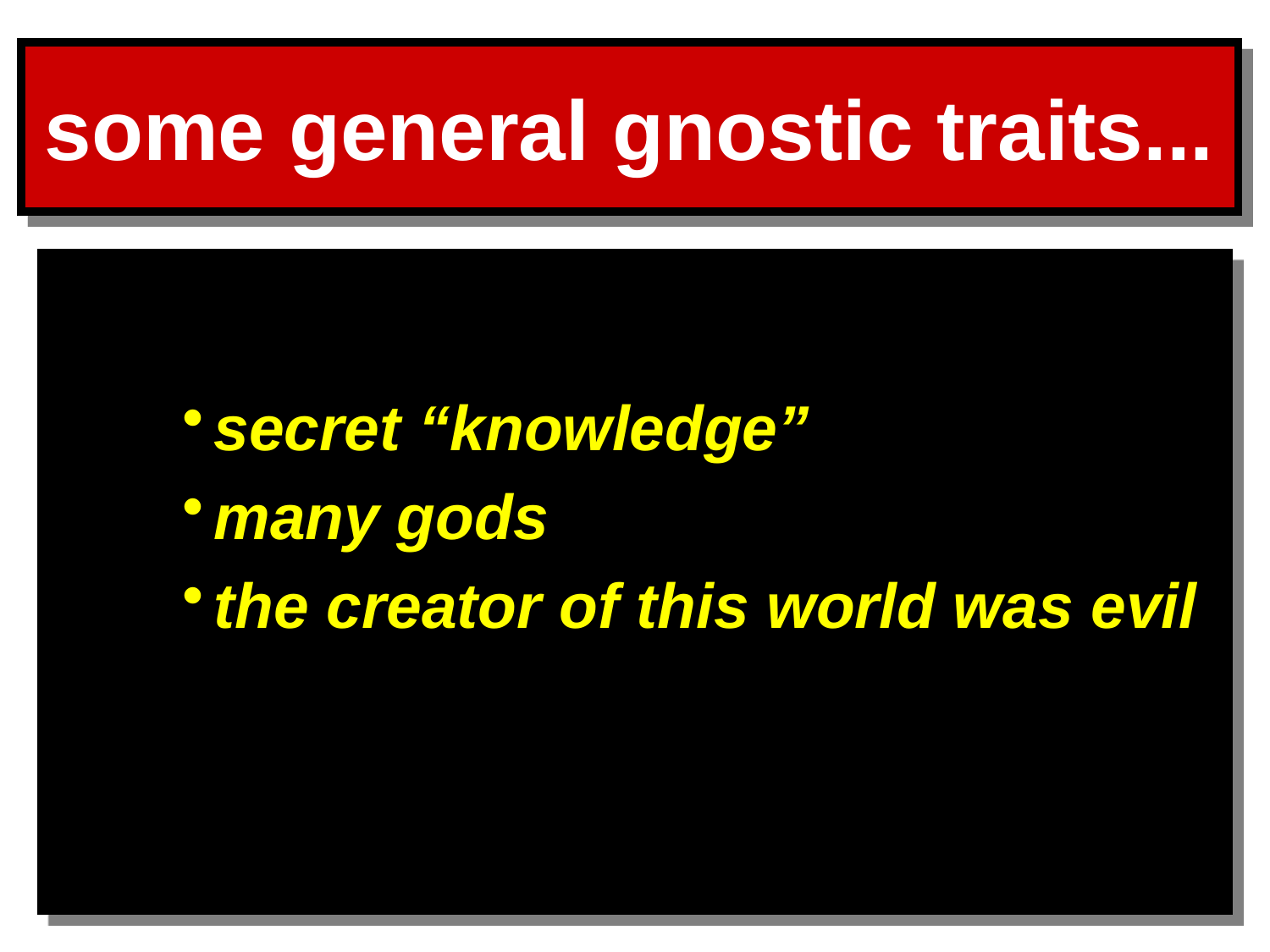

# some general gnostic traits...

secret “knowledge”
many gods
the creator of this world was evil